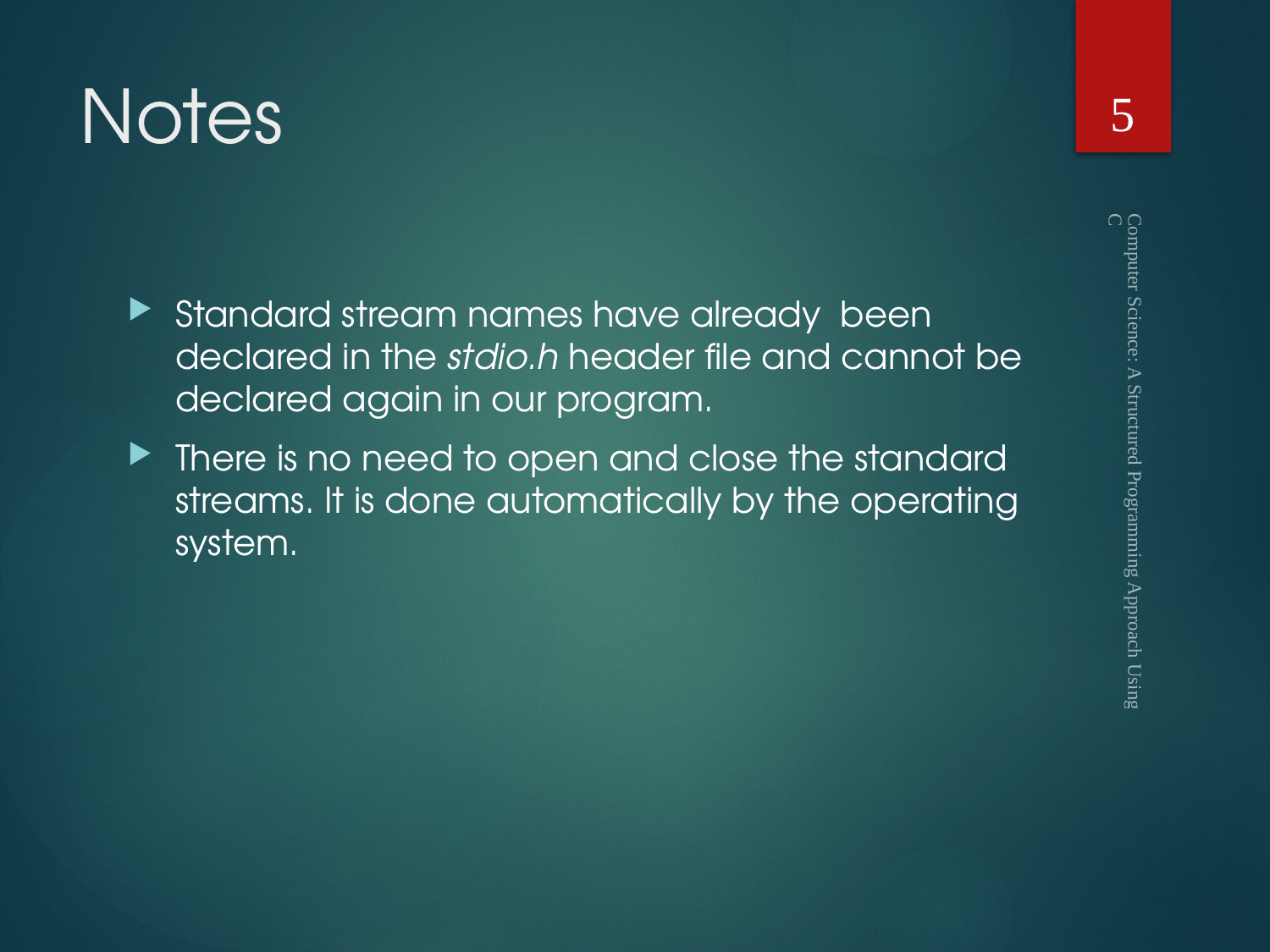

5
# Notes
Standard stream names have already  been declared in the stdio.h header file and cannot be declared again in our program.
There is no need to open and close the standard streams. It is done automatically by the operating system.

Computer Science: A Structured Programming Approach Using C